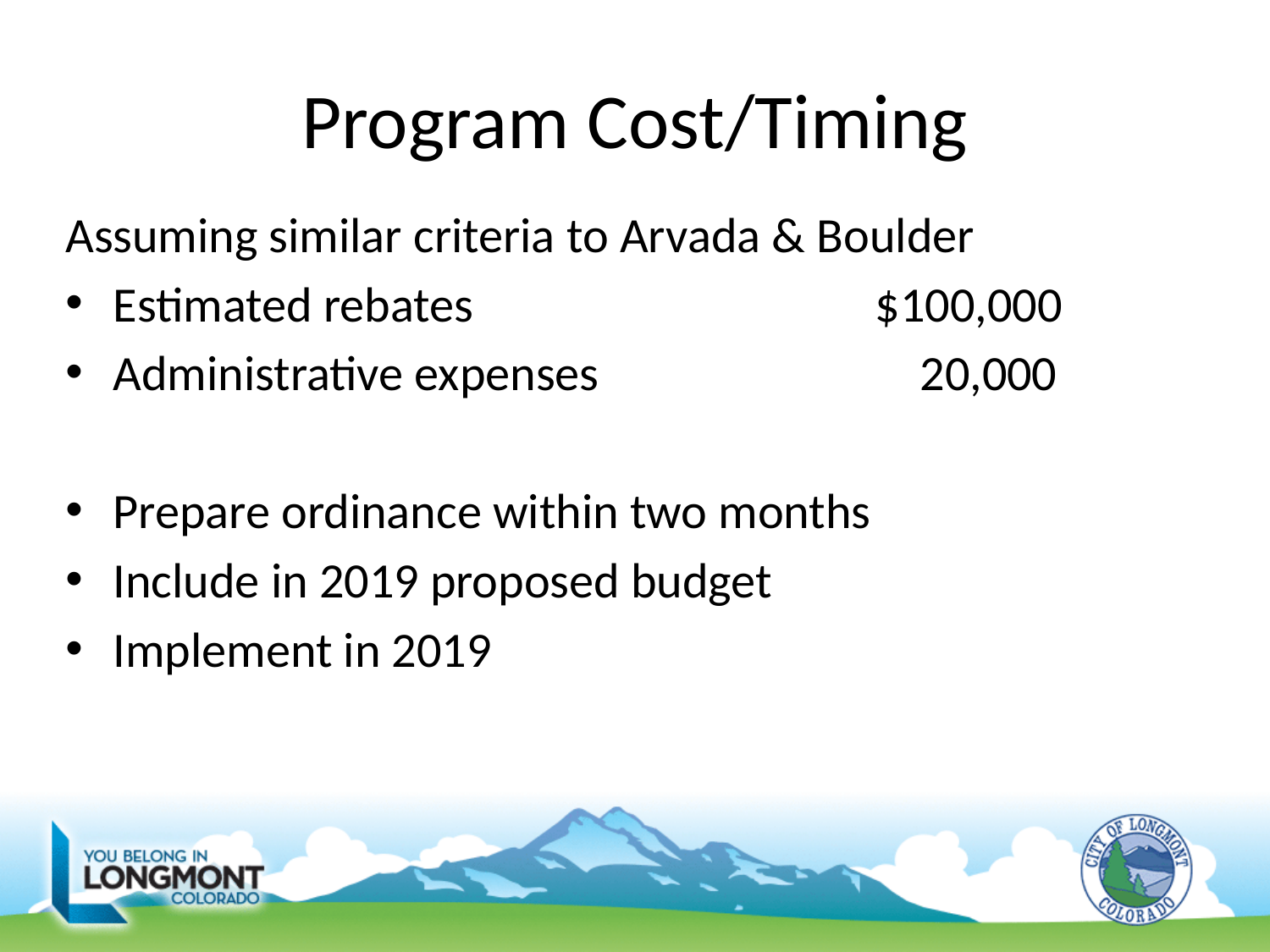

# Program Cost/Timing
Assuming similar criteria to Arvada & Boulder
Estimated rebates				$100,000
Administrative expenses			    20,000

Prepare ordinance within two months
Include in 2019 proposed budget
Implement in 2019